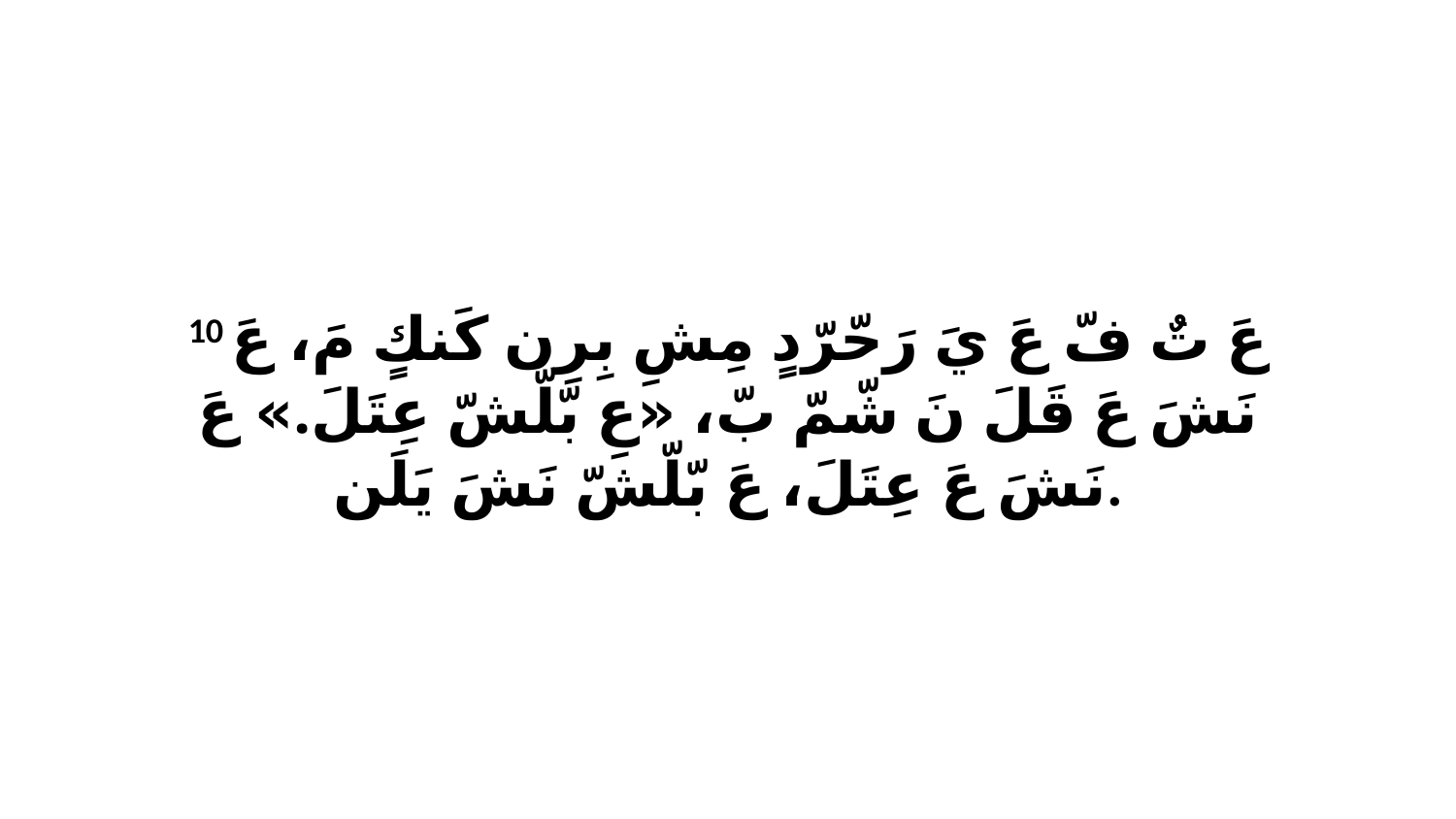

10 عَ تٌ فّ عَ يَ رَحّرّدٍ مِشِ بِرِن كَنكٍ مَ، عَ نَشَ عَ قَلَ نَ شّمّ بّ، «عِ بّلّشّ عِتَلَ.» عَ نَشَ عَ عِتَلَ، عَ بّلّشّ نَشَ يَلَن.